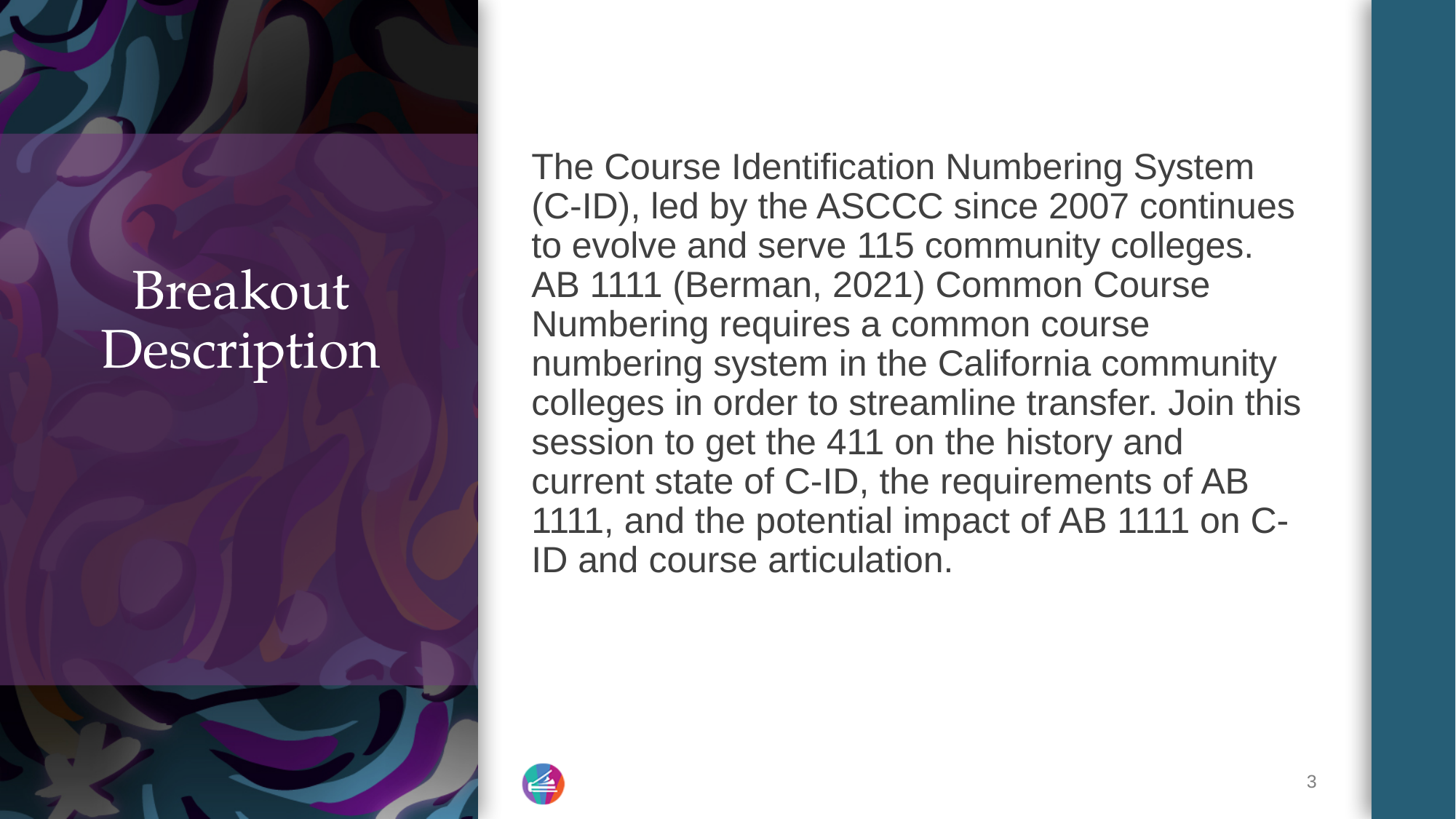

The Course Identification Numbering System (C-ID), led by the ASCCC since 2007 continues to evolve and serve 115 community colleges. AB 1111 (Berman, 2021) Common Course Numbering requires a common course numbering system in the California community colleges in order to streamline transfer. Join this session to get the 411 on the history and current state of C-ID, the requirements of AB 1111, and the potential impact of AB 1111 on C-ID and course articulation.
# Breakout Description

3